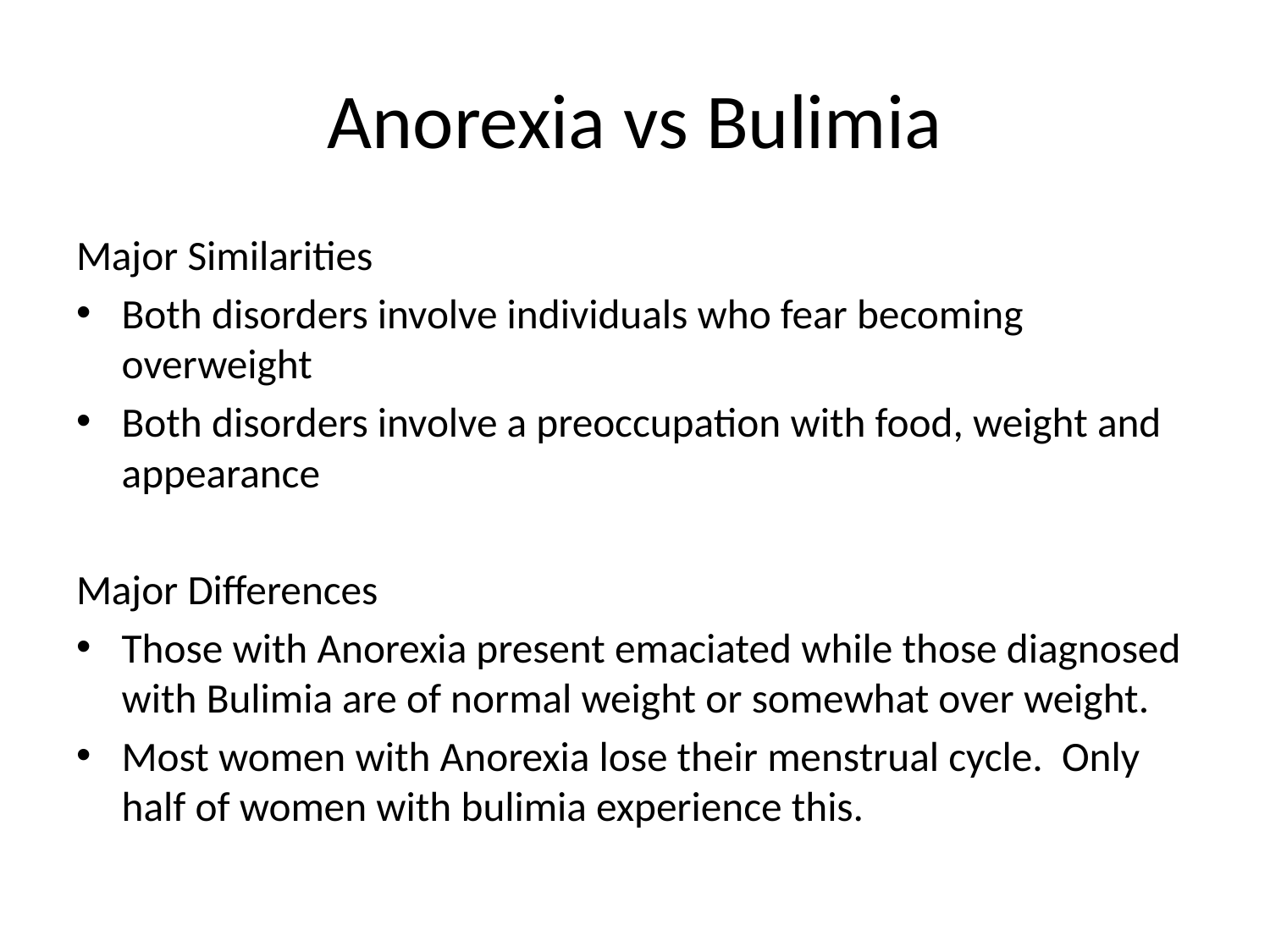

# Anorexia vs Bulimia
Major Similarities
Both disorders involve individuals who fear becoming overweight
Both disorders involve a preoccupation with food, weight and appearance

Major Differences
Those with Anorexia present emaciated while those diagnosed with Bulimia are of normal weight or somewhat over weight.
Most women with Anorexia lose their menstrual cycle.  Only half of women with bulimia experience this.